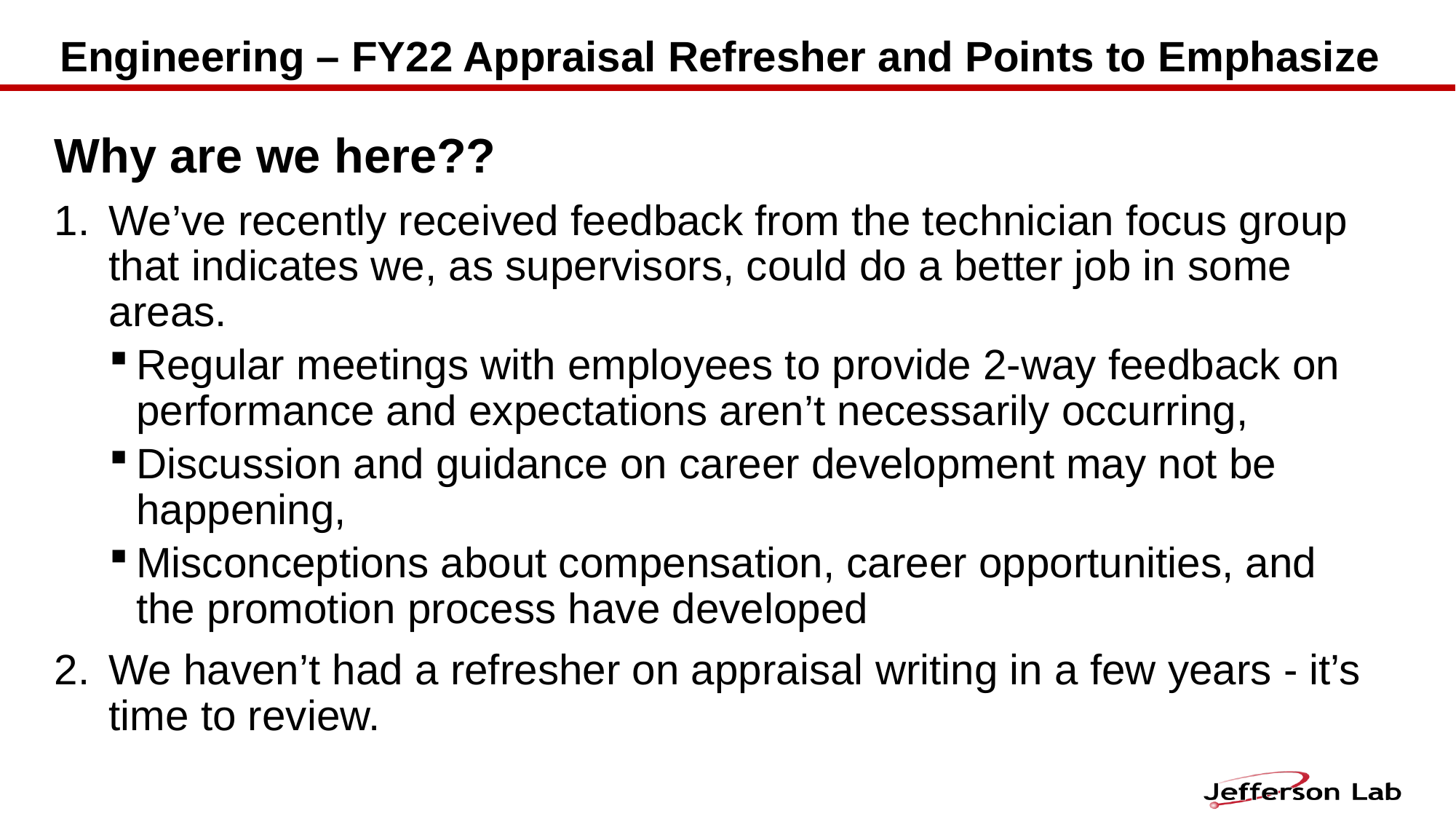

# Engineering – FY22 Appraisal Refresher and Points to Emphasize
Why are we here??
We’ve recently received feedback from the technician focus group that indicates we, as supervisors, could do a better job in some areas.
Regular meetings with employees to provide 2-way feedback on performance and expectations aren’t necessarily occurring,
Discussion and guidance on career development may not be happening,
Misconceptions about compensation, career opportunities, and the promotion process have developed
We haven’t had a refresher on appraisal writing in a few years - it’s time to review.